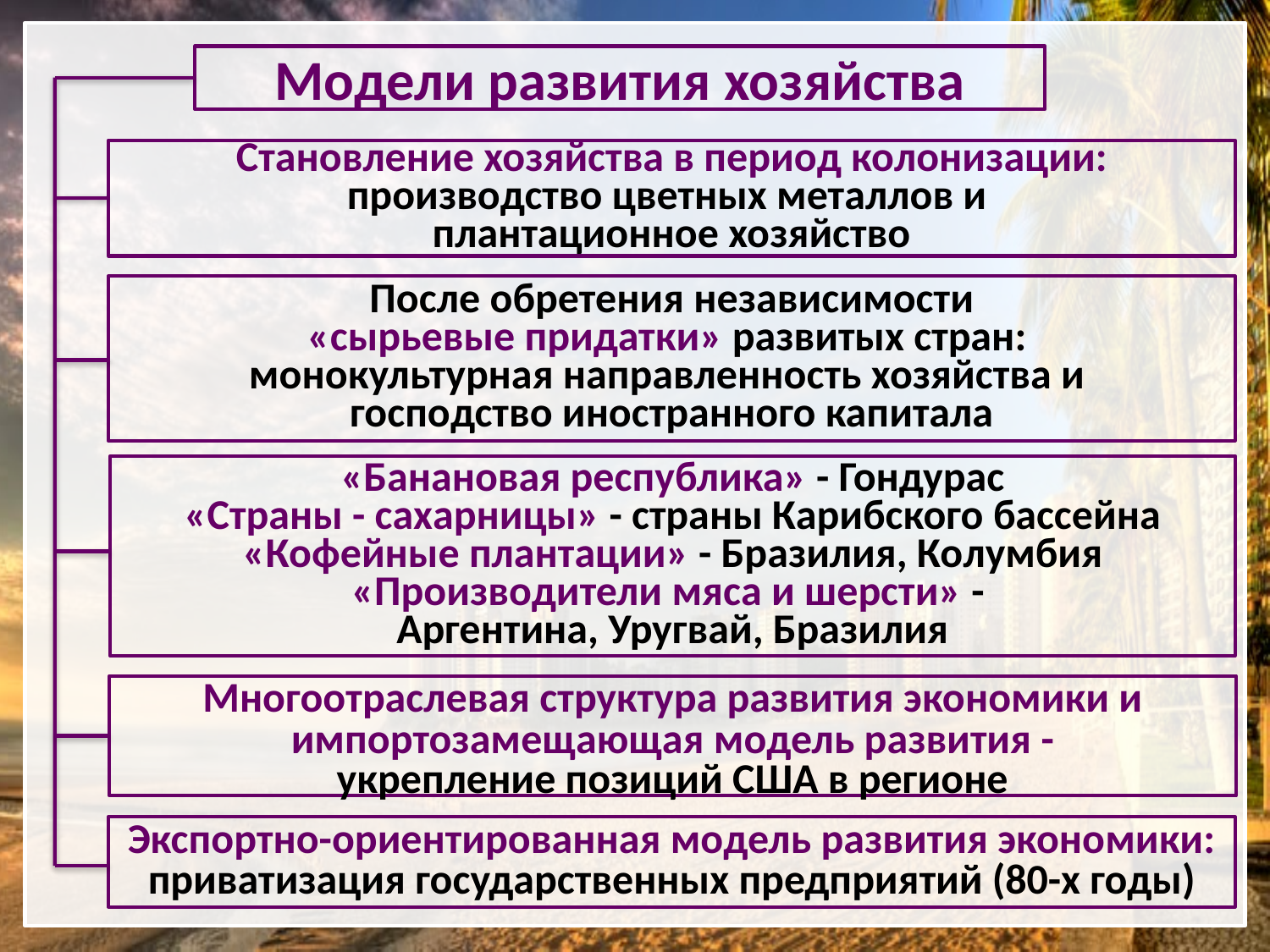

# Модели развития хозяйства
Становление хозяйства в период колонизации: производство цветных металлов и
плантационное хозяйство
После обретения независимости
«сырьевые придатки» развитых стран:
монокультурная направленность хозяйства и
господство иностранного капитала
«Банановая республика» - Гондурас
«Страны - сахарницы» - страны Карибского бассейна
«Кофейные плантации» - Бразилия, Колумбия
«Производители мяса и шерсти» -
Аргентина, Уругвай, Бразилия

Многоотраслевая структура развития экономики и импортозамещающая модель развития -
укрепление позиций США в регионе

Экспортно-ориентированная модель развития экономики:
приватизация государственных предприятий (80-х годы)